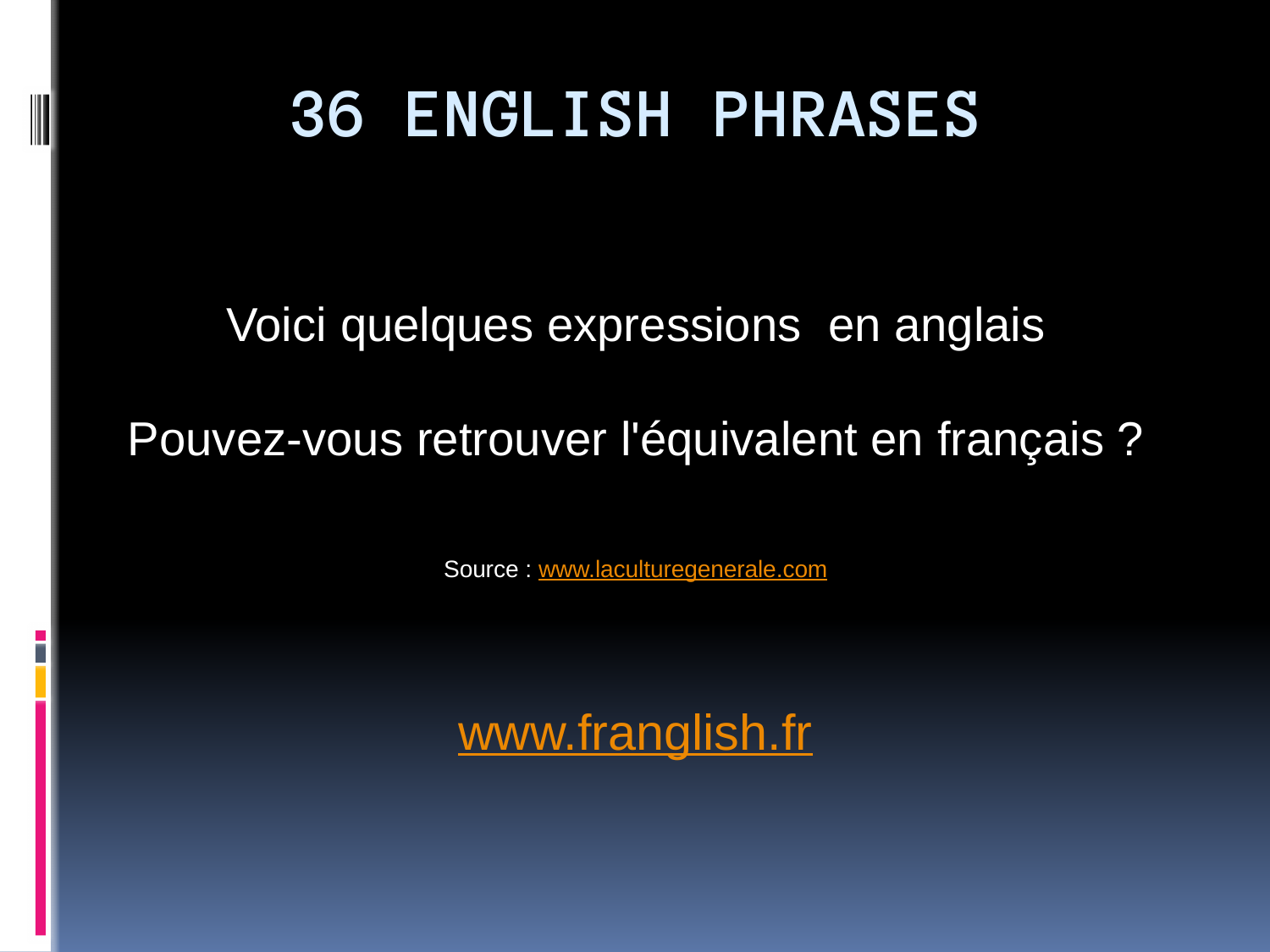

# 36 English Phrases
Voici quelques expressions  en anglais
Pouvez-vous retrouver l'équivalent en français ?
Source : www.laculturegenerale.com

www.franglish.fr